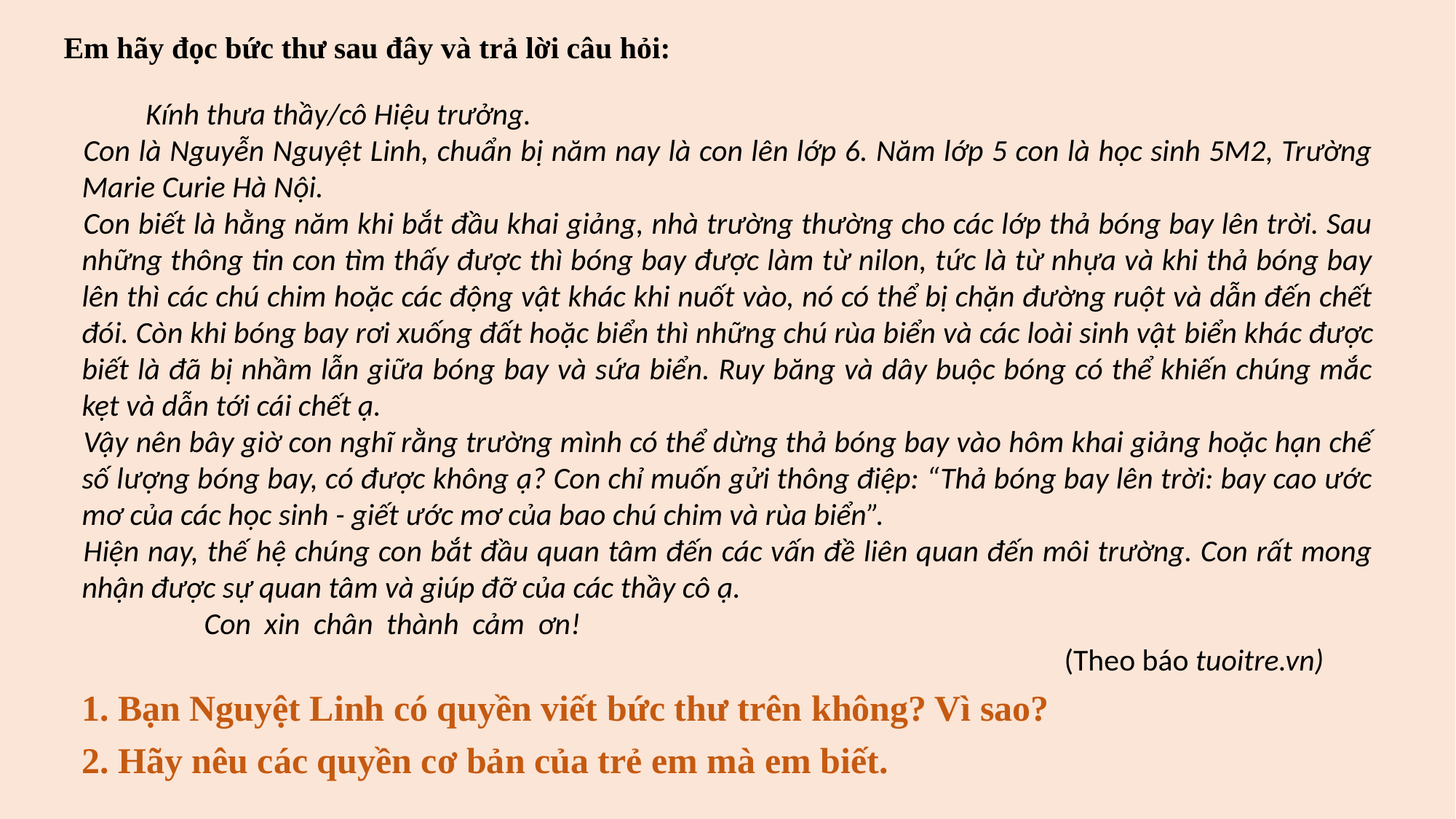

Em hãy đọc bức thư sau đây và trả lời câu hỏi:
         Kính thưa thầy/cô Hiệu trưởng.
Con là Nguyễn Nguyệt Linh, chuẩn bị năm nay là con lên lớp 6. Năm lớp 5 con là học sinh 5M2, Trường Marie Curie Hà Nội.
Con biết là hằng năm khi bắt đầu khai giảng, nhà trường thường cho các lớp thả bóng bay lên trời. Sau những thông tin con tìm thấy được thì bóng bay được làm từ nilon, tức là từ nhựa và khi thả bóng bay lên thì các chú chim hoặc các động vật khác khi nuốt vào, nó có thể bị chặn đường ruột và dẫn đến chết đói. Còn khi bóng bay rơi xuống đất hoặc biển thì những chú rùa biển và các loài sinh vật biển khác được biết là đã bị nhầm lẫn giữa bóng bay và sứa biển. Ruy băng và dây buộc bóng có thể khiến chúng mắc kẹt và dẫn tới cái chết ạ.
Vậy nên bây giờ con nghĩ rằng trường mình có thể dừng thả bóng bay vào hôm khai giảng hoặc hạn chế số lượng bóng bay, có được không ạ? Con chỉ muốn gửi thông điệp: “Thả bóng bay lên trời: bay cao ước mơ của các học sinh - giết ước mơ của bao chú chim và rùa biển”.
Hiện nay, thế hệ chúng con bắt đầu quan tâm đến các vấn đề liên quan đến môi trường. Con rất mong nhận được sự quan tâm và giúp đỡ của các thầy cô ạ.
         Con xin chân thành cảm ơn!																	(Theo báo tuoitre.vn)
1. Bạn Nguyệt Linh có quyền viết bức thư trên không? Vì sao?
2. Hãy nêu các quyền cơ bản của trẻ em mà em biết.